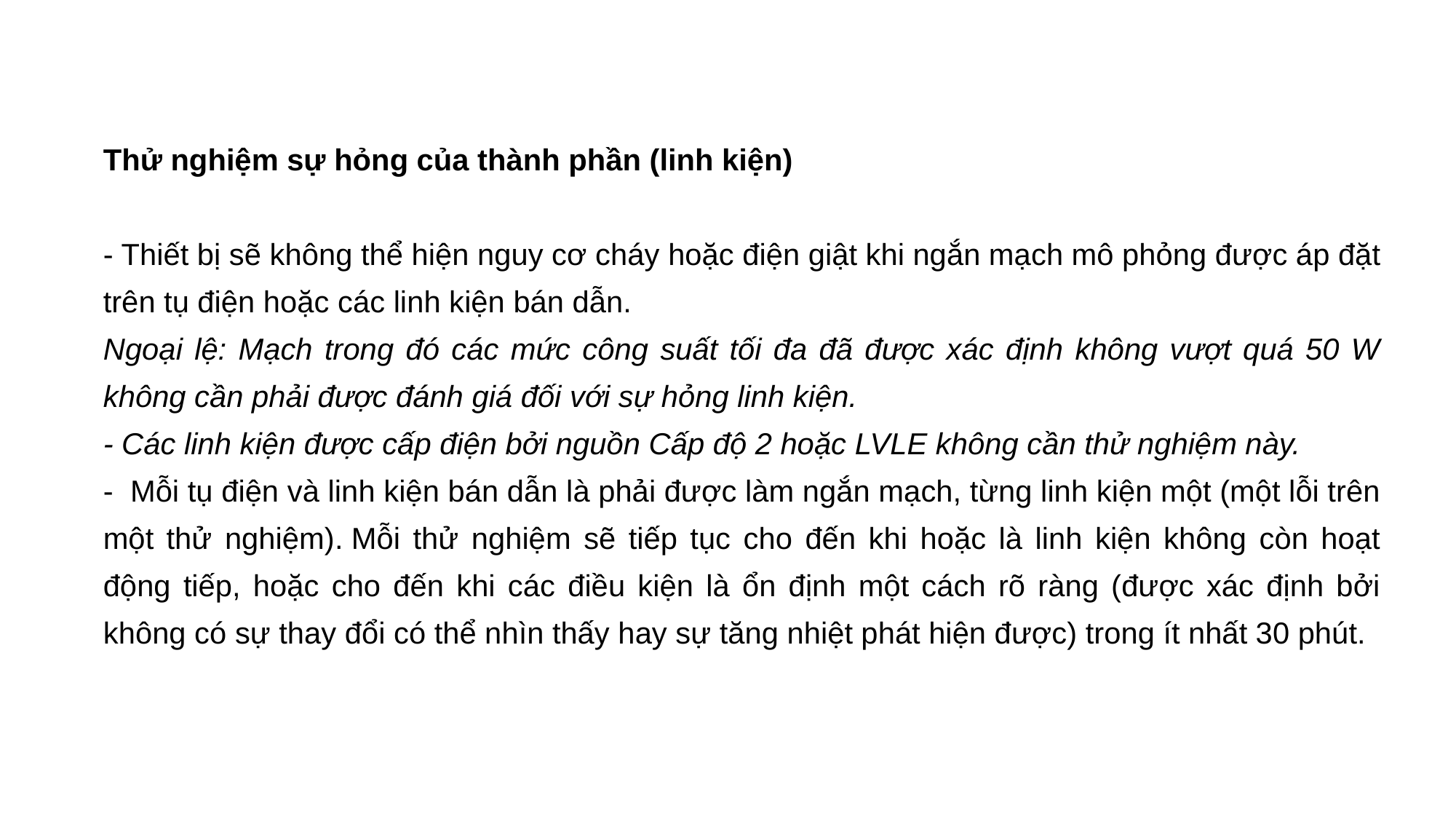

Thử nghiệm sự hỏng của thành phần (linh kiện)

- Thiết bị sẽ không thể hiện nguy cơ cháy hoặc điện giật khi ngắn mạch mô phỏng được áp đặt trên tụ điện hoặc các linh kiện bán dẫn.
Ngoại lệ: Mạch trong đó các mức công suất tối đa đã được xác định không vượt quá 50 W không cần phải được đánh giá đối với sự hỏng linh kiện.
- Các linh kiện được cấp điện bởi nguồn Cấp độ 2 hoặc LVLE không cần thử nghiệm này.
-  Mỗi tụ điện và linh kiện bán dẫn là phải được làm ngắn mạch, từng linh kiện một (một lỗi trên một thử nghiệm). Mỗi thử nghiệm sẽ tiếp tục cho đến khi hoặc là linh kiện không còn hoạt động tiếp, hoặc cho đến khi các điều kiện là ổn định một cách rõ ràng (được xác định bởi không có sự thay đổi có thể nhìn thấy hay sự tăng nhiệt phát hiện được) trong ít nhất 30 phút.